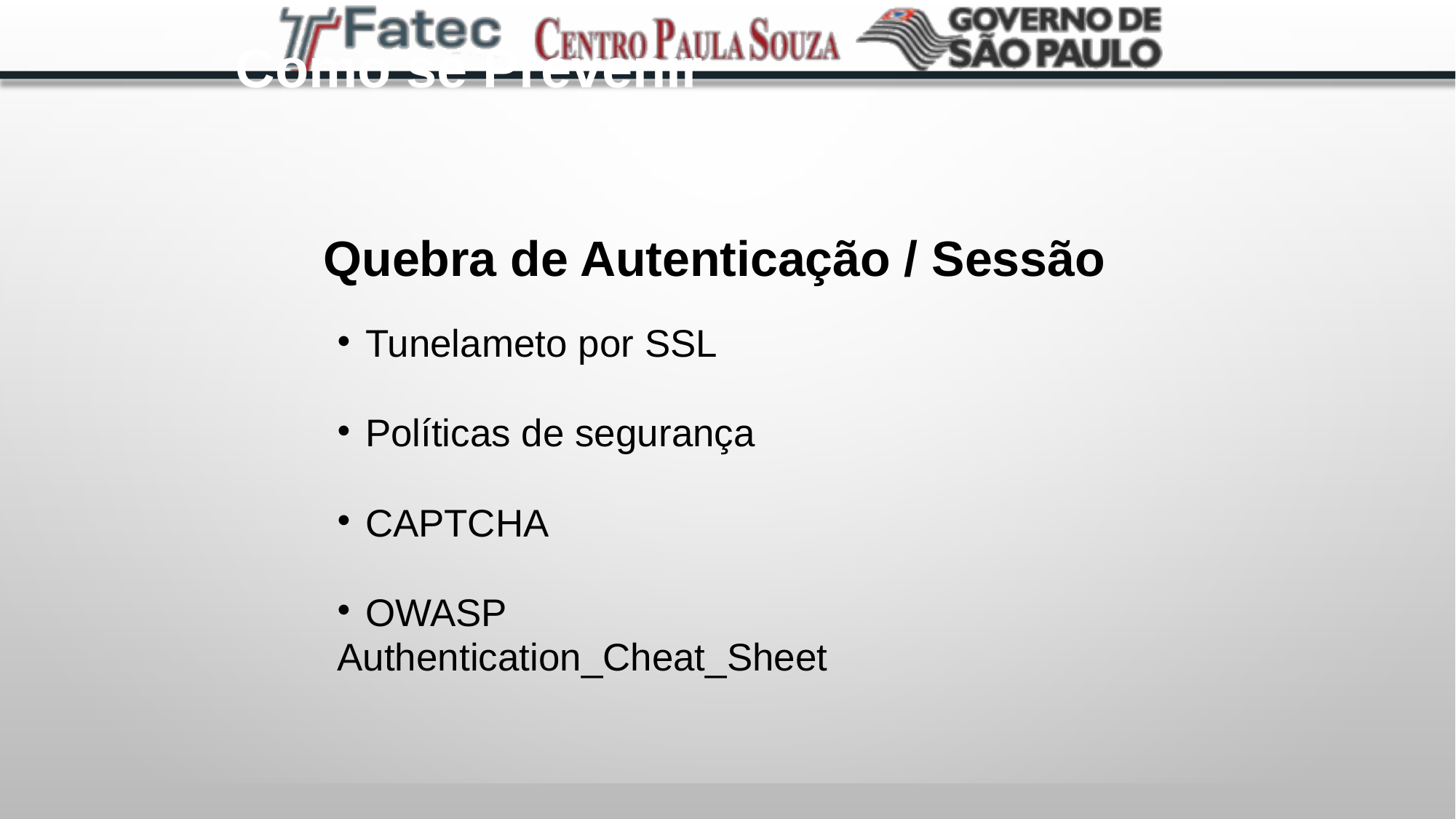

Como se Prevenir
Quebra de Autenticação / Sessão
 Tunelameto por SSL

 Políticas de segurança

 CAPTCHA

 OWASP
Authentication_Cheat_Sheet